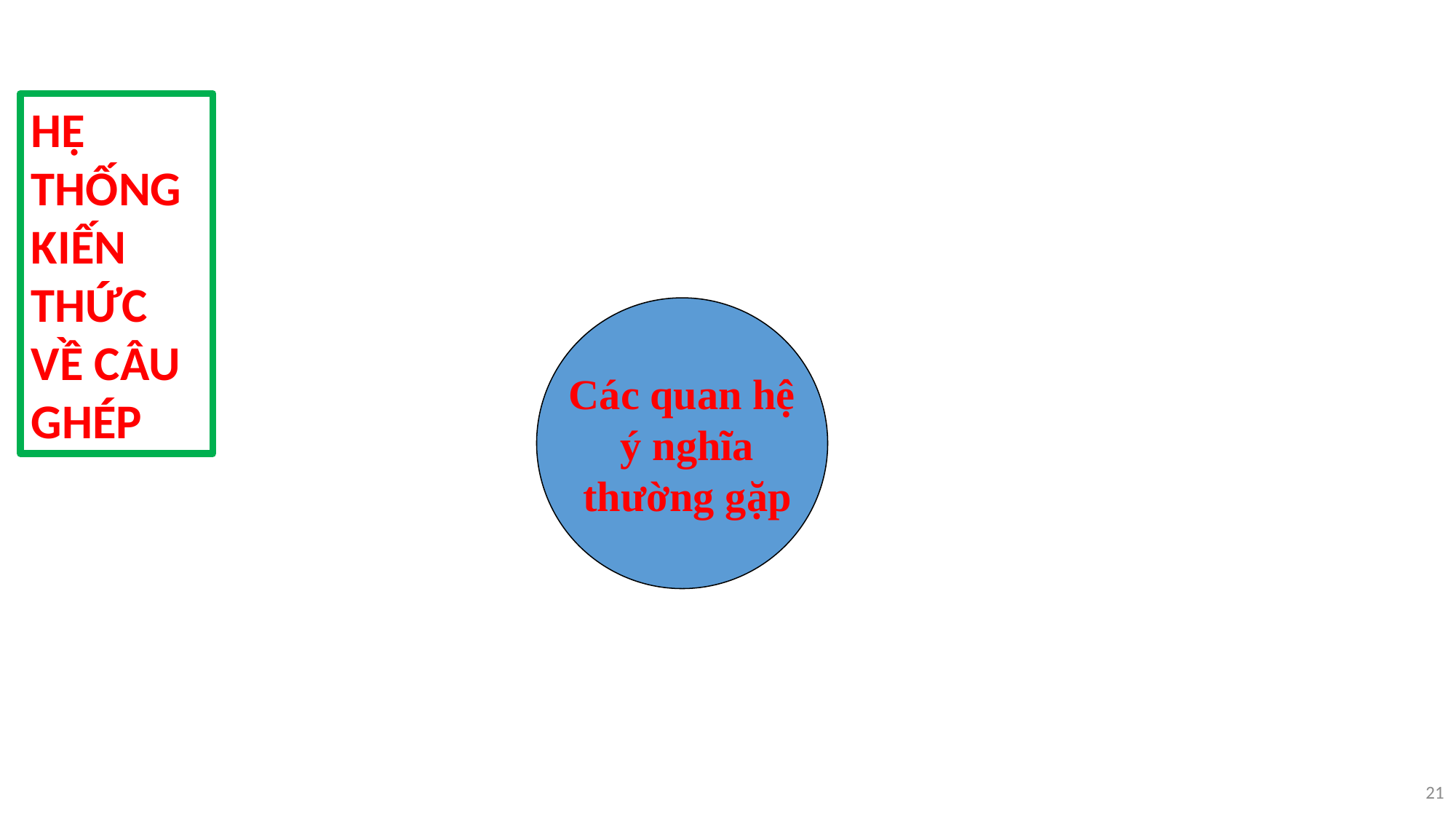

C¸c
QH th­êng
 gÆp
gi÷a c¸c
vÕ c©u ghÐp

QH
Nguyên nhân

QH
Điều kiện

QH
Tương phản

QH
Tăng tiến

QH lựa chọn

QH
Giải thích

QH
Bổ
sung

QH
Tiếp nối

QH
Đồng thời
Các quan hệ
 ý nghĩa
 thường gặp
HỆ THỐNG KIẾN THỨC VỀ CÂU GHÉP
21